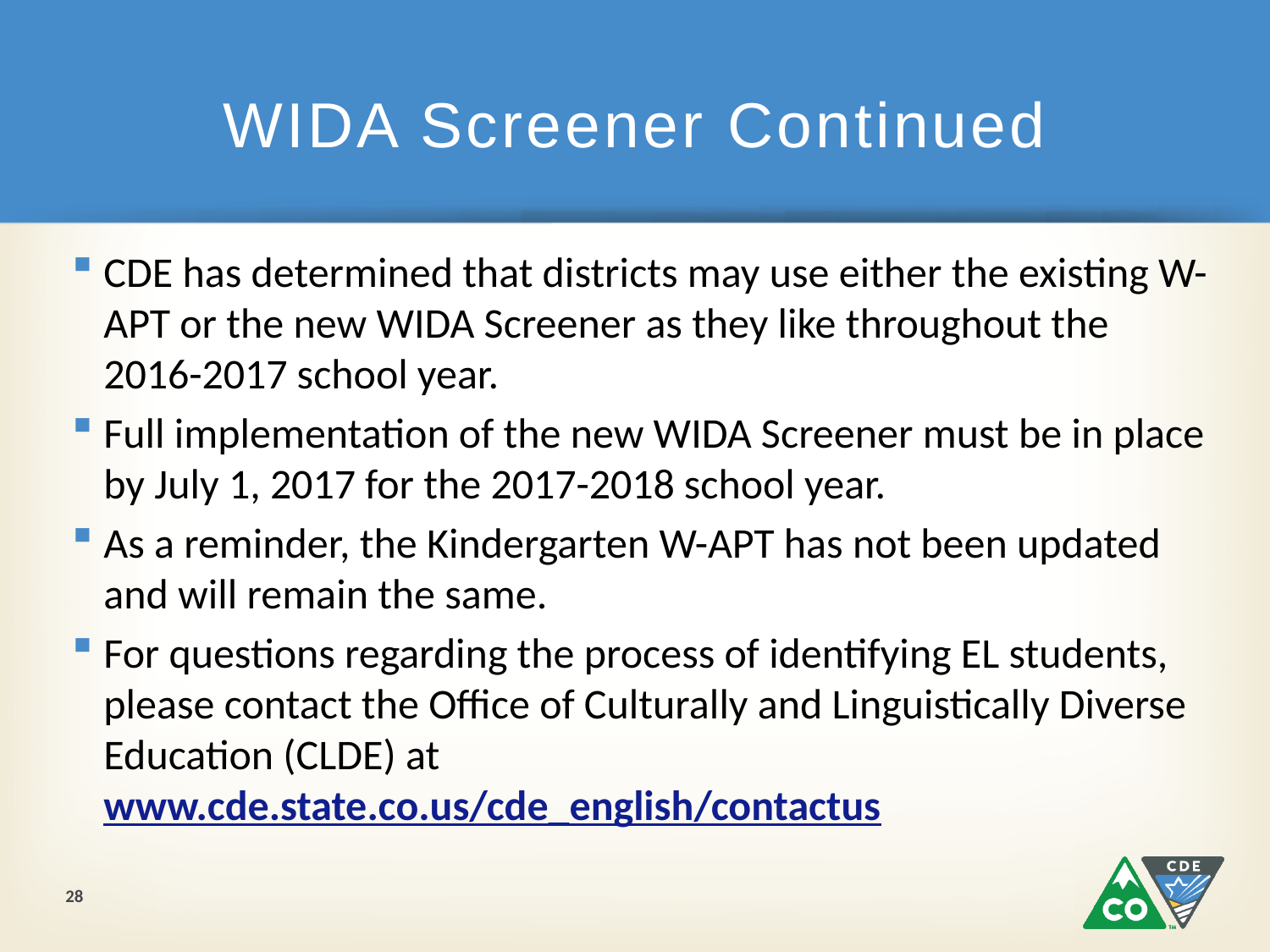

# WIDA Screener Continued
CDE has determined that districts may use either the existing W-APT or the new WIDA Screener as they like throughout the 2016-2017 school year.
Full implementation of the new WIDA Screener must be in place by July 1, 2017 for the 2017-2018 school year.
As a reminder, the Kindergarten W-APT has not been updated and will remain the same.
For questions regarding the process of identifying EL students, please contact the Office of Culturally and Linguistically Diverse Education (CLDE) at  www.cde.state.co.us/cde_english/contactus

28